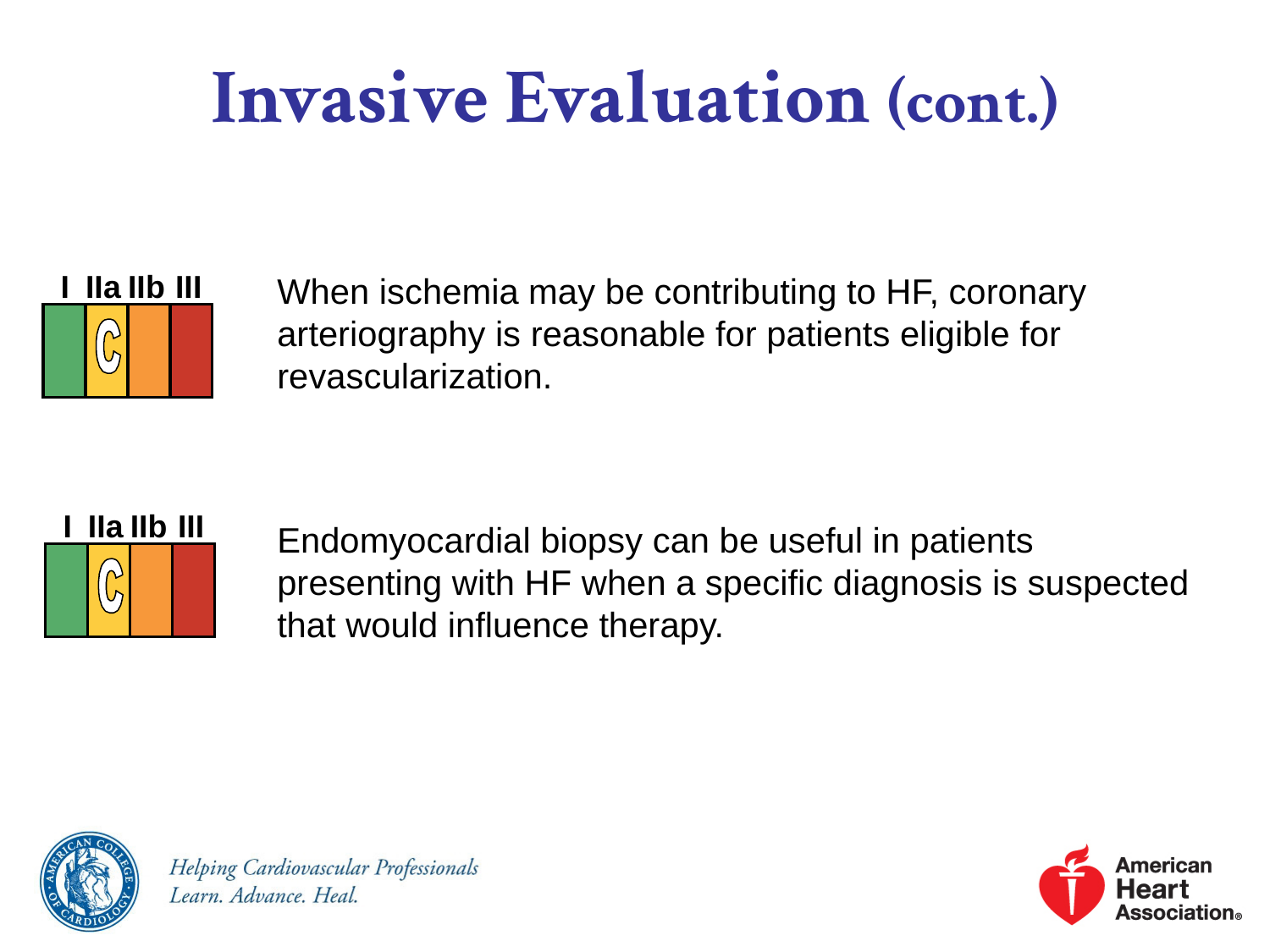

# Invasive Evaluation (cont.)

When ischemia may be contributing to HF, coronary arteriography is reasonable for patients eligible for revascularization.

Endomyocardial biopsy can be useful in patients presenting with HF when a specific diagnosis is suspected that would influence therapy.
I
IIa
IIb
III

I
IIa
IIb
III